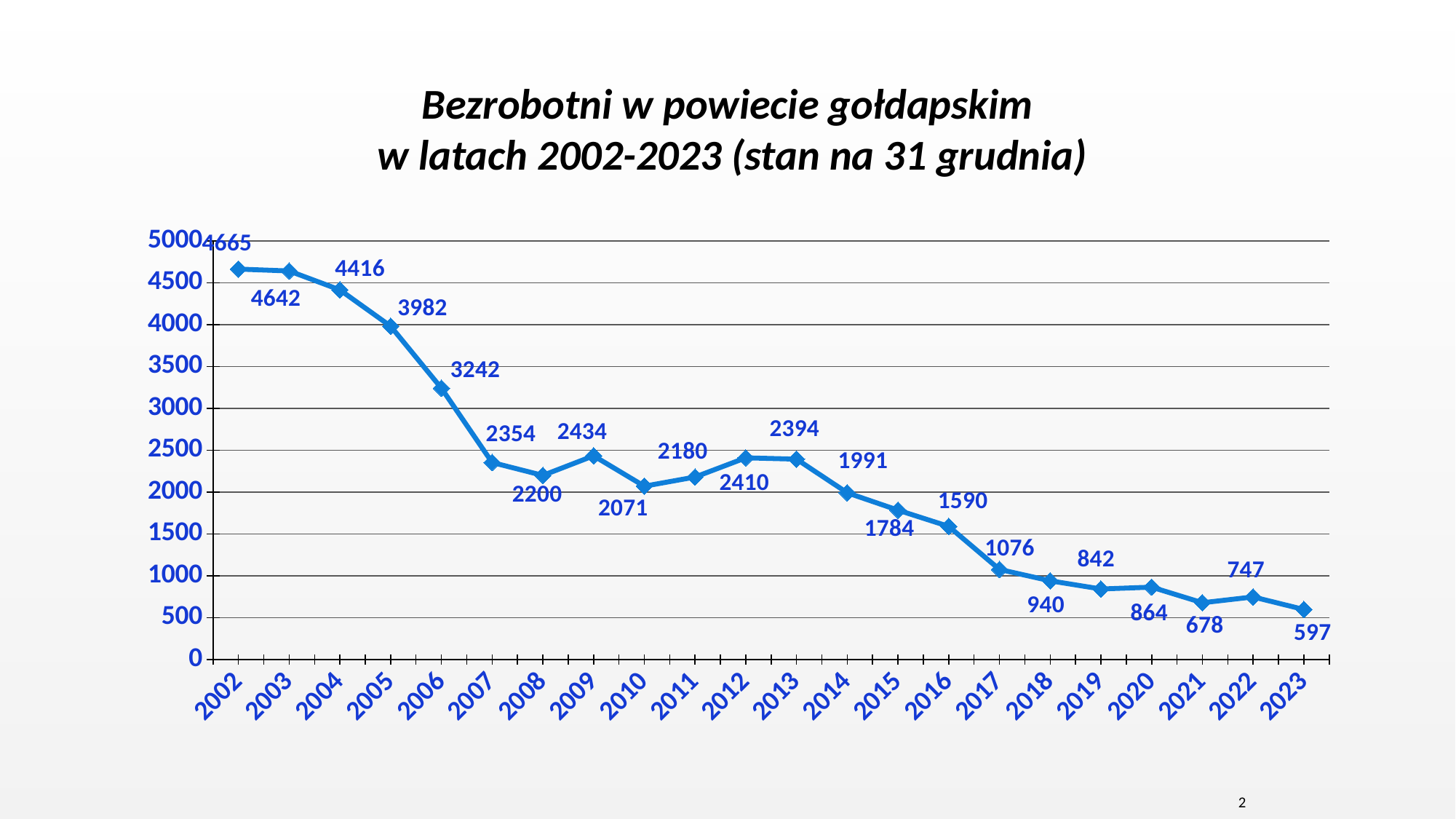

Bezrobotni w powiecie gołdapskim
 w latach 2002-2023 (stan na 31 grudnia)

### Chart

| Category | Seria 1 |
|---|---|
| 2002 | 4665.0 |
| 2003 | 4642.0 |
| 2004 | 4416.0 |
| 2005 | 3982.0 |
| 2006 | 3242.0 |
| 2007 | 2354.0 |
| 2008 | 2200.0 |
| 2009 | 2434.0 |
| 2010 | 2071.0 |
| 2011 | 2180.0 |
| 2012 | 2410.0 |
| 2013 | 2394.0 |
| 2014 | 1991.0 |
| 2015 | 1784.0 |
| 2016 | 1590.0 |
| 2017 | 1076.0 |
| 2018 | 940.0 |
| 2019 | 842.0 |
| 2020 | 864.0 |
| 2021 | 678.0 |
| 2022 | 747.0 |
| 2023 | 597.0 |
2